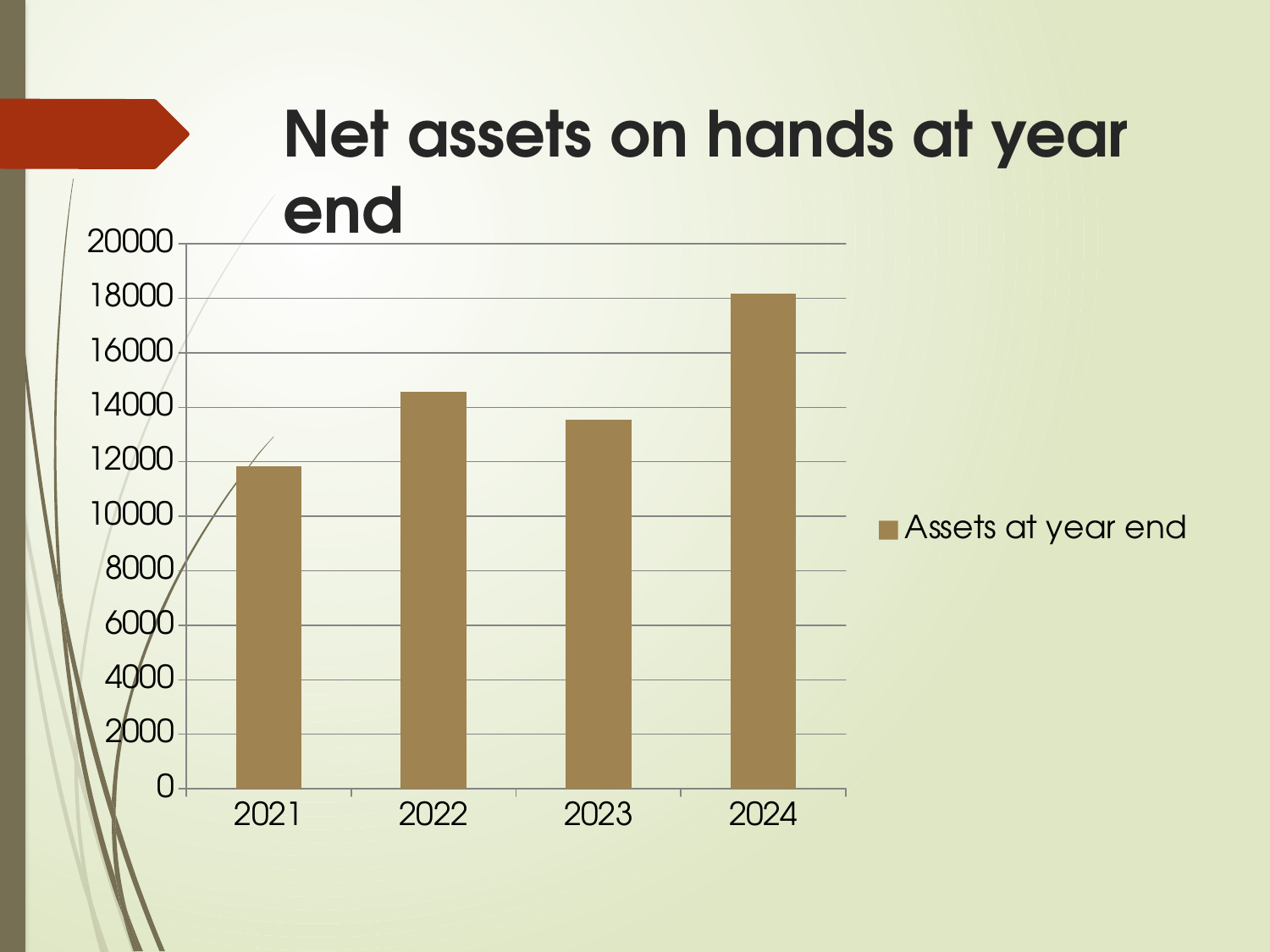

# Net assets on hands at year end

### Chart

| Category | Assets at year end |
|---|---|
| 2021 | 11844.0 |
| 2022 | 14554.0 |
| 2023 | 13548.0 |
| 2024 | 18168.0 |